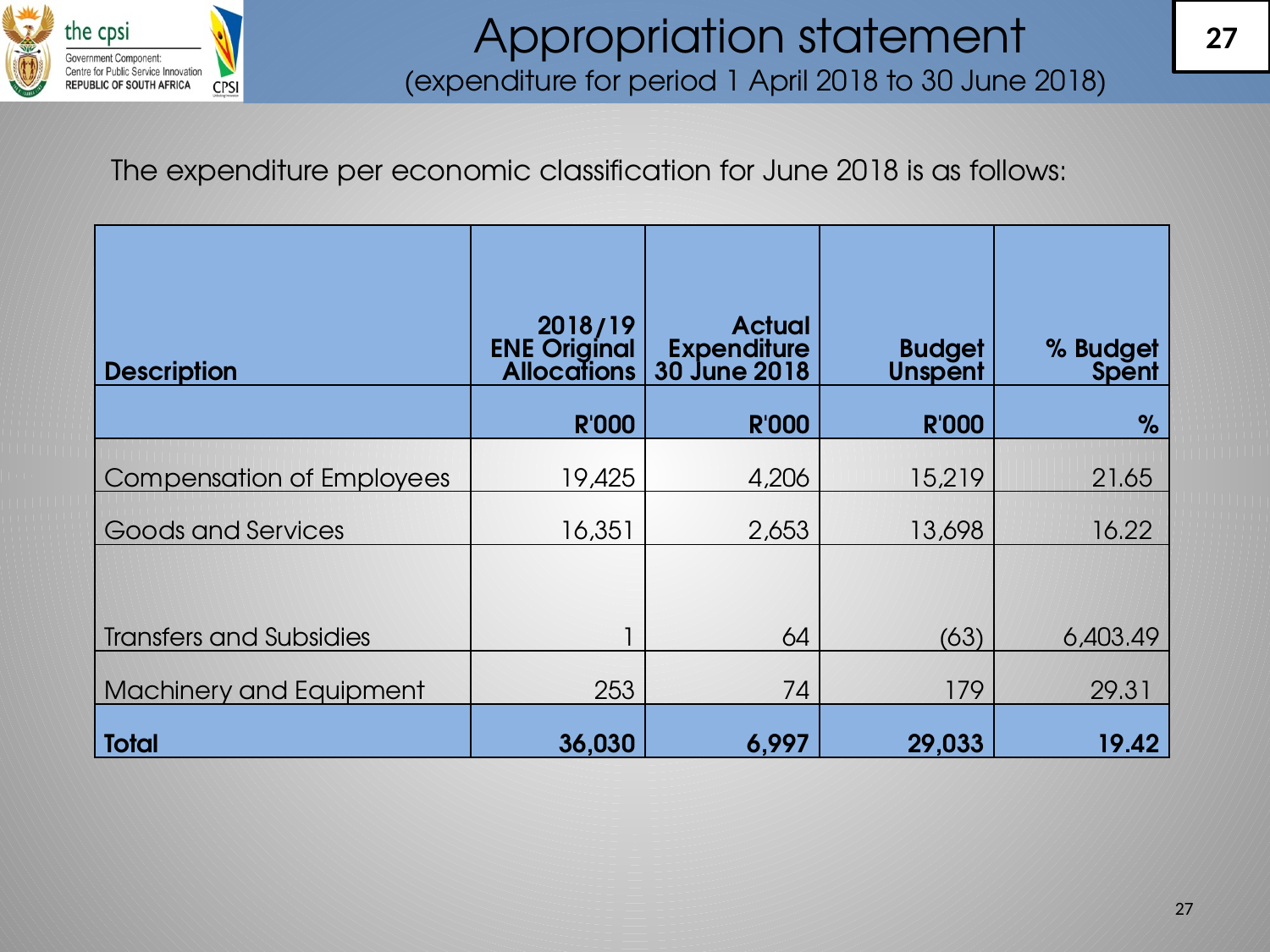

# Appropriation statement (expenditure for period 1 April 2018 to 30 June 2018)
27
The expenditure per economic classification for June 2018 is as follows:

| Description | 2018/19 ENE Original Allocations | Actual Expenditure 30 June 2018 | Budget Unspent | % Budget Spent |
| --- | --- | --- | --- | --- |
|  | R'000 | R'000 | R'000 | % |
| Compensation of Employees | 19,425 | 4,206 | 15,219 | 21.65 |
| Goods and Services | 16,351 | 2,653 | 13,698 | 16.22 |
| Transfers and Subsidies | 1 | 64 | (63) | 6,403.49 |
| Machinery and Equipment | 253 | 74 | 179 | 29.31 |
| Total | 36,030 | 6,997 | 29,033 | 19.42 |
27